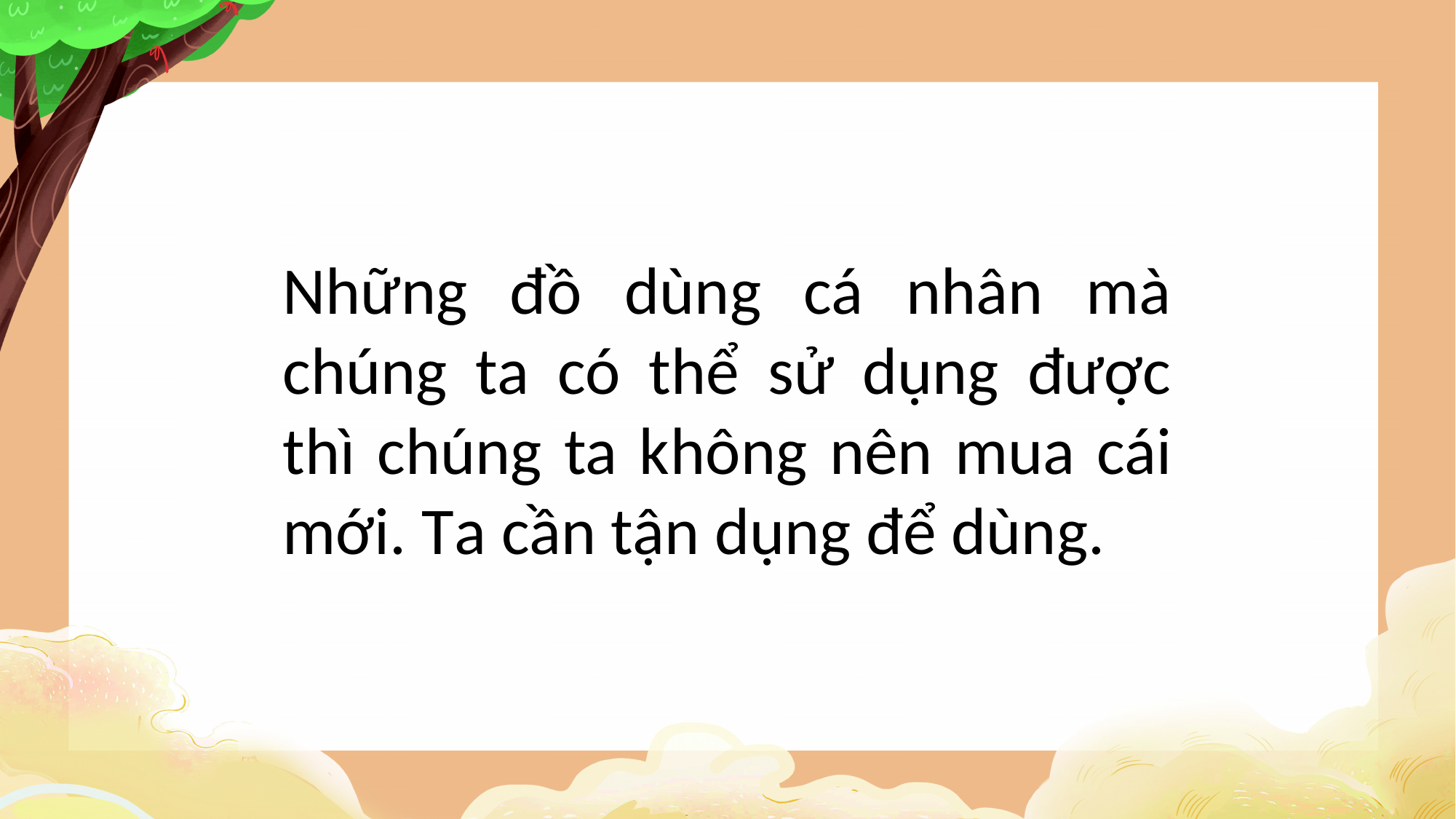

Những đồ dùng cá nhân mà chúng ta có thể sử dụng được thì chúng ta không nên mua cái mới. Ta cần tận dụng để dùng.